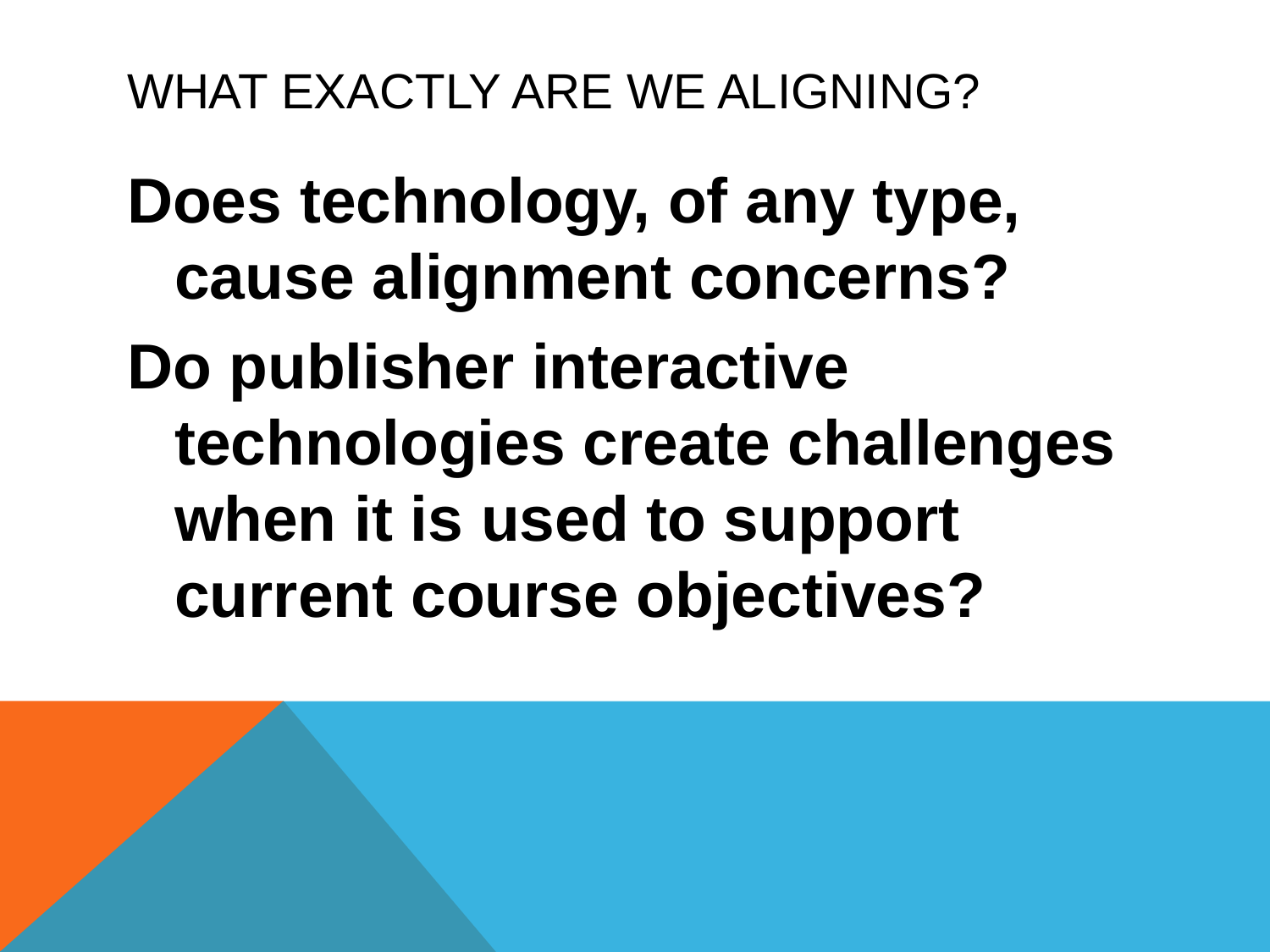

# What exactly are we aligning?
Does technology, of any type, cause alignment concerns?
Do publisher interactive technologies create challenges when it is used to support current course objectives?